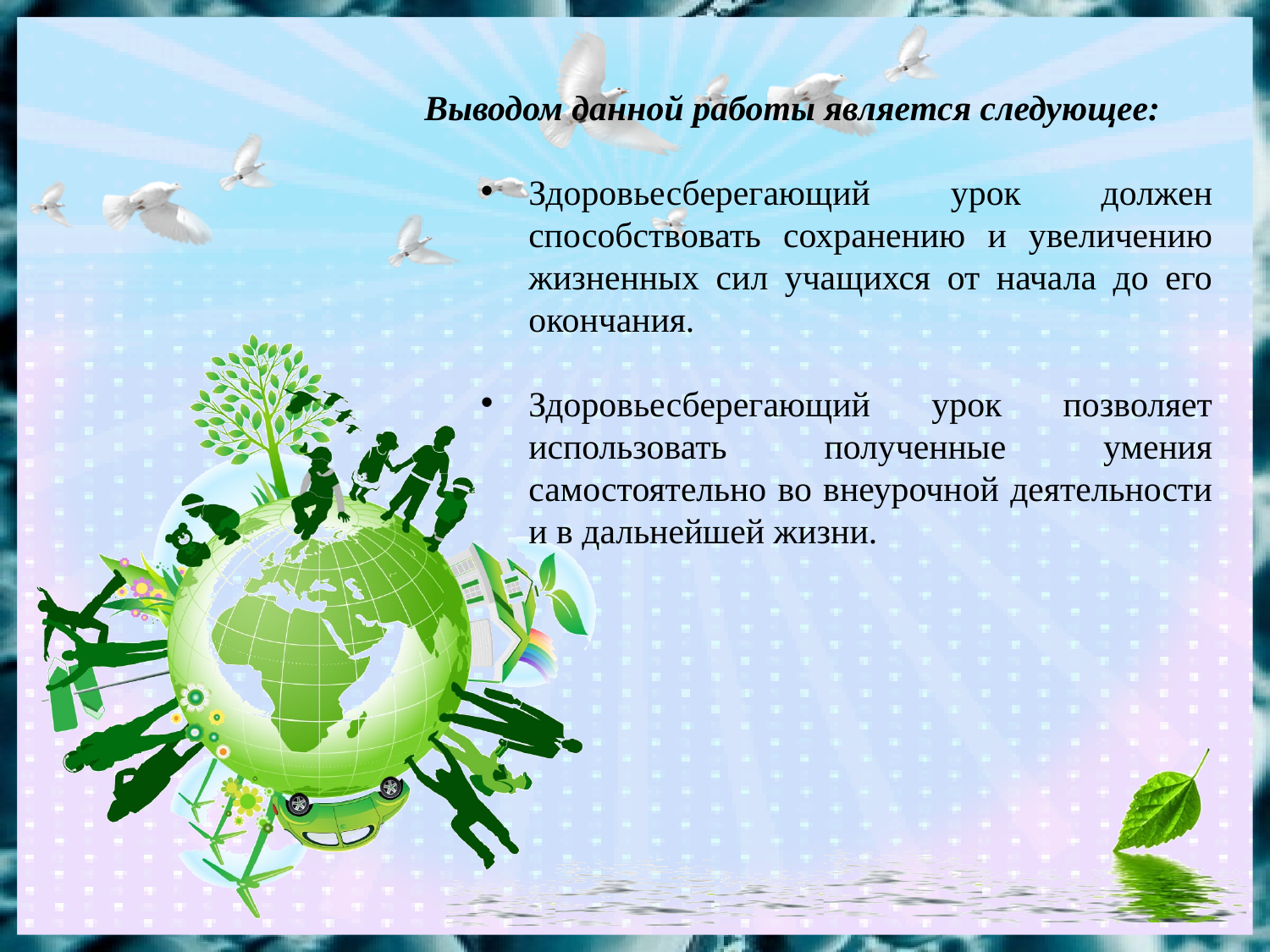

Выводом данной работы является следующее:

Здоровьесберегающий урок должен способствовать сохранению и увеличению жизненных сил учащихся от начала до его окончания.

Здоровьесберегающий урок позволяет использовать полученные умения самостоятельно во внеурочной деятельности и в дальнейшей жизни.